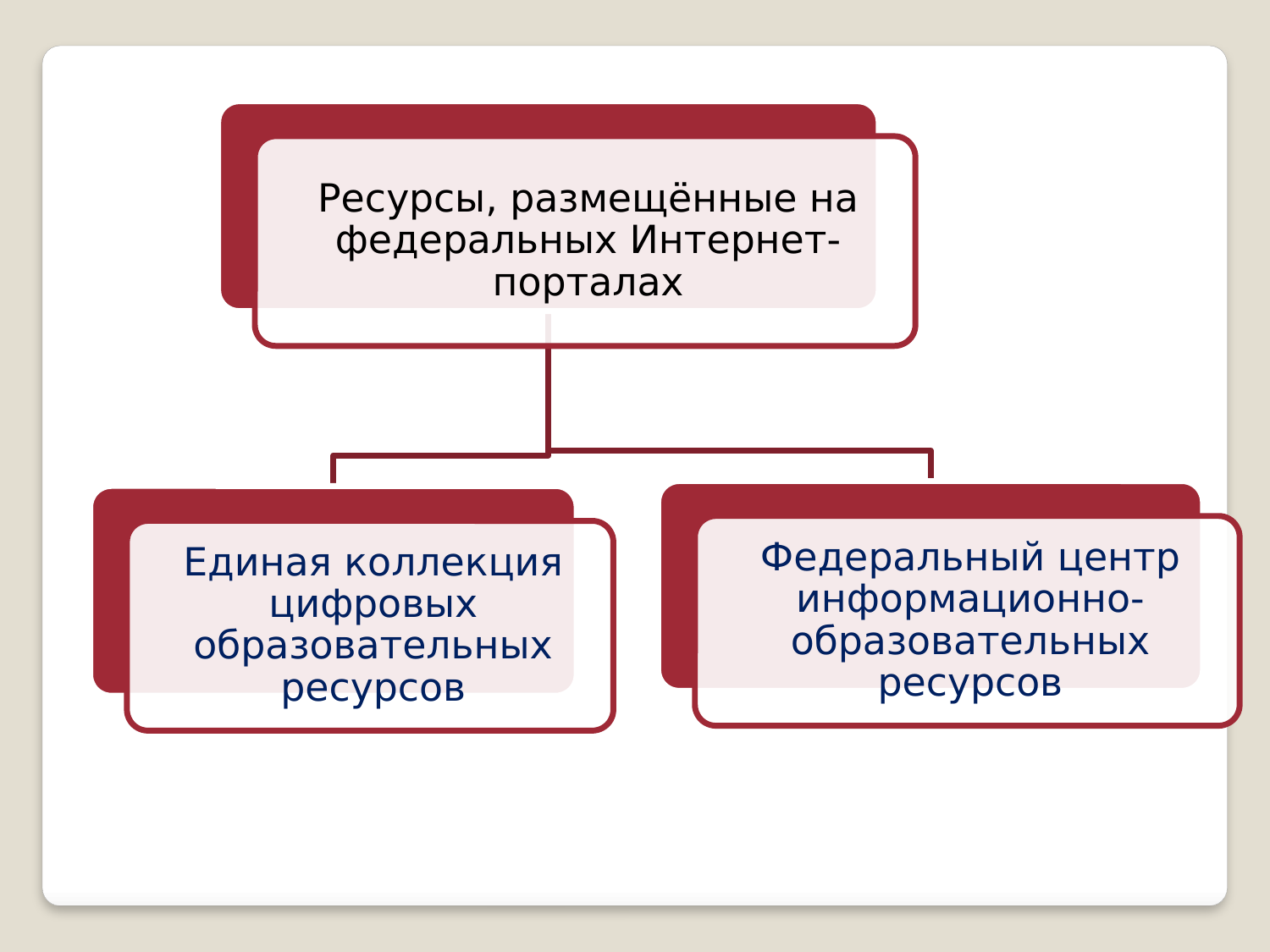

Ресурсы, размещённые на федеральных Интернет-порталах
Единая коллекция цифровых образовательных ресурсов
Федеральный центр информационно-образовательных ресурсов